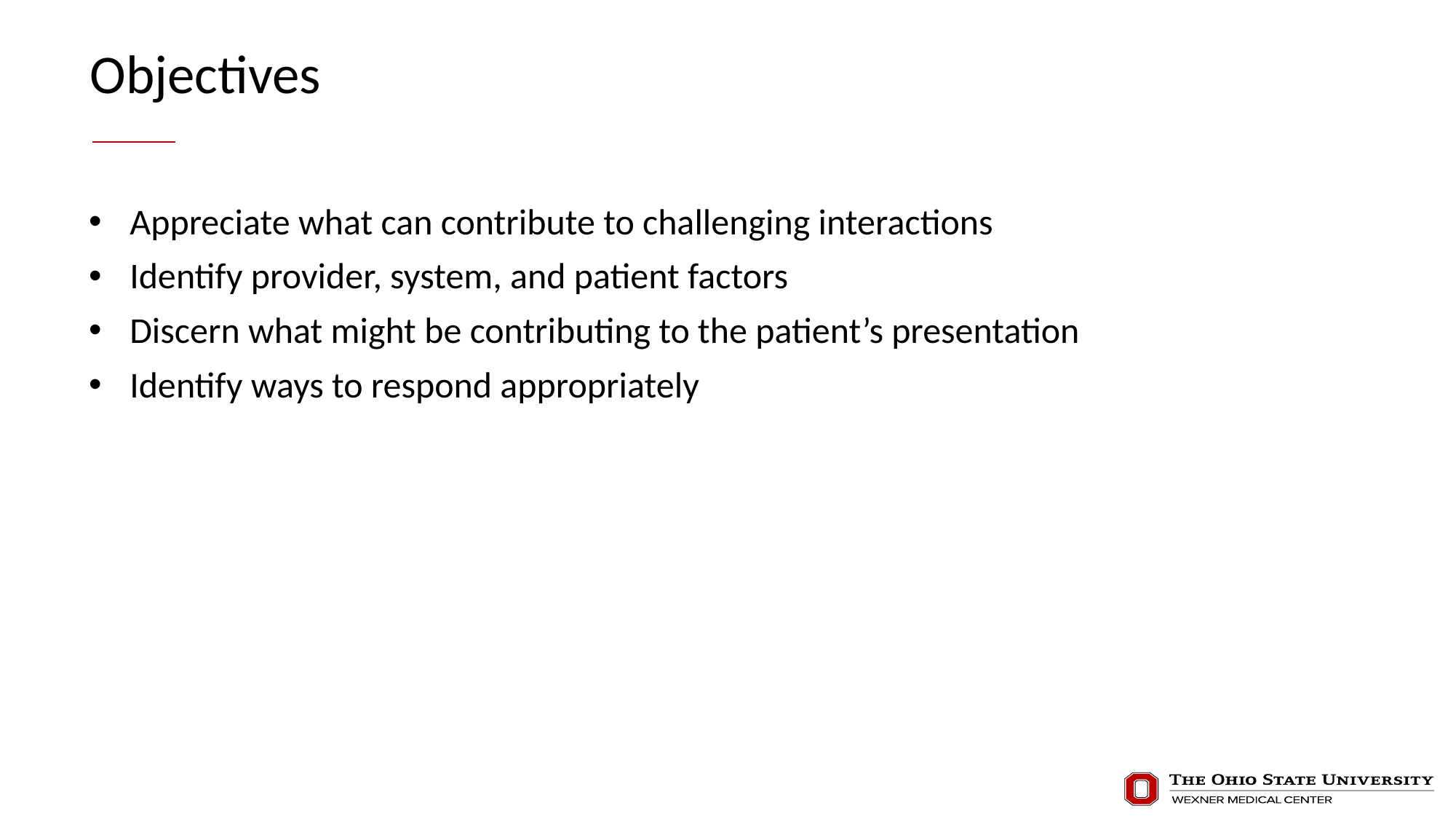

# Objectives
Appreciate what can contribute to challenging interactions
Identify provider, system, and patient factors
Discern what might be contributing to the patient’s presentation
Identify ways to respond appropriately